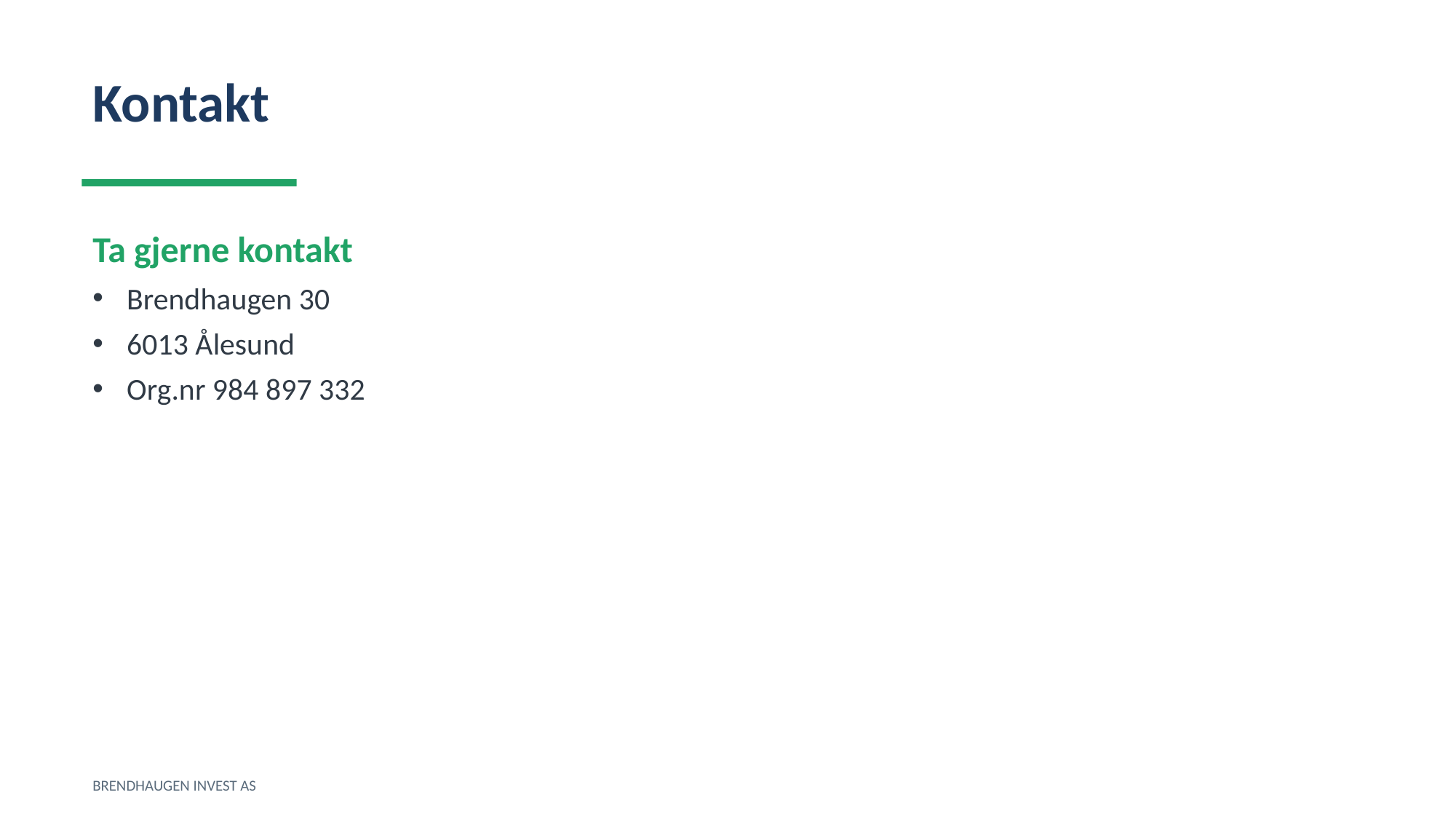

Kontakt

Ta gjerne kontakt
Brendhaugen 30
6013 Ålesund
Org.nr 984 897 332
BRENDHAUGEN INVEST AS